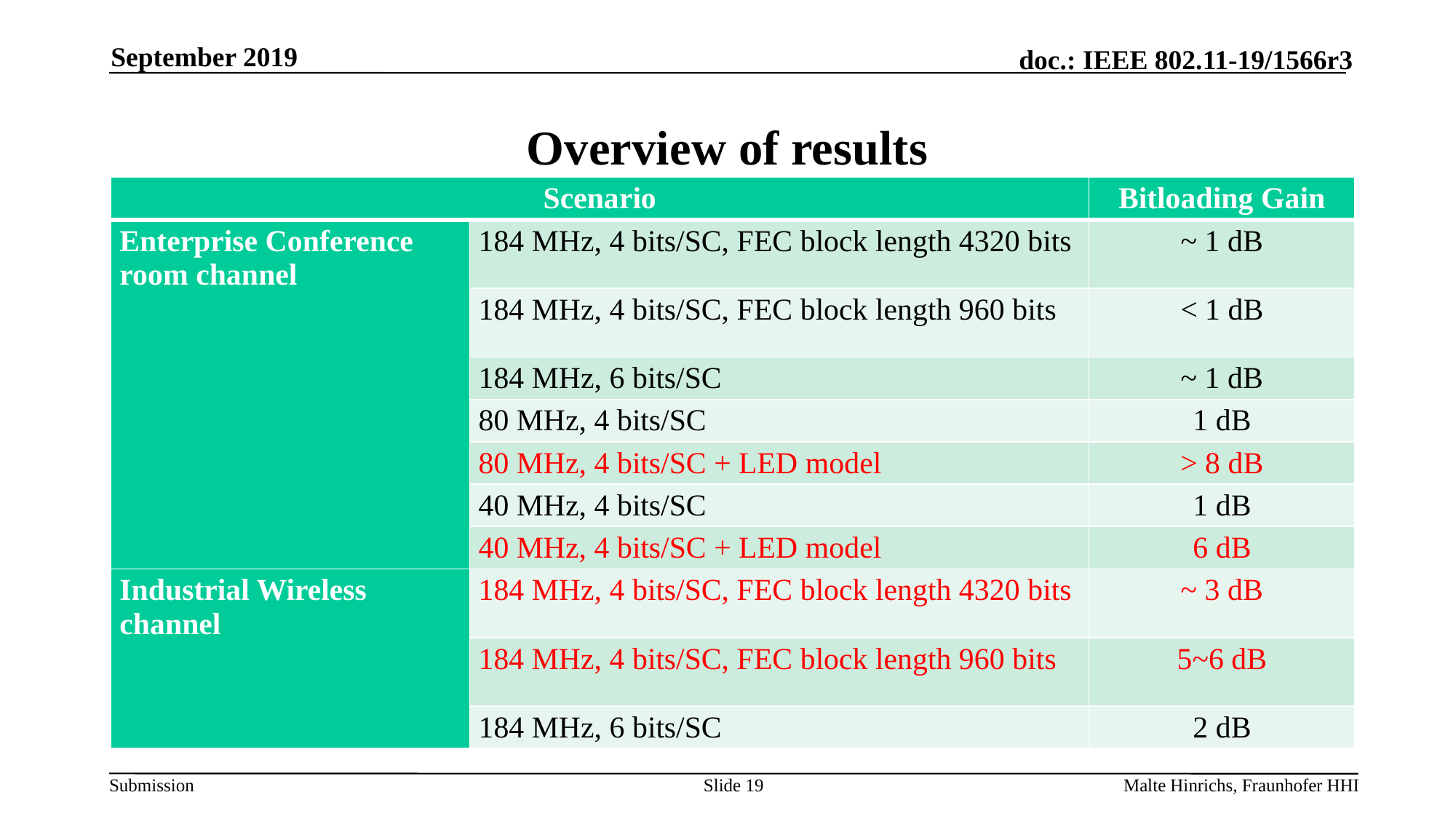

September 2019
# Overview of results
| Scenario |  | Bitloading Gain |
| --- | --- | --- |
| Enterprise Conference room channel | 184 MHz, 4 bits/SC, FEC block length 4320 bits | ~ 1 dB |
|  | 184 MHz, 4 bits/SC, FEC block length 960 bits | < 1 dB |
|  | 184 MHz, 6 bits/SC | ~ 1 dB |
|  | 80 MHz, 4 bits/SC | 1 dB |
|  | 80 MHz, 4 bits/SC + LED model | > 8 dB |
|  | 40 MHz, 4 bits/SC | 1 dB |
|  | 40 MHz, 4 bits/SC + LED model | 6 dB |
| Industrial Wireless channel | 184 MHz, 4 bits/SC, FEC block length 4320 bits | ~ 3 dB |
|  | 184 MHz, 4 bits/SC, FEC block length 960 bits | 5~6 dB |
|  | 184 MHz, 6 bits/SC | 2 dB |

Slide 19
Malte Hinrichs, Fraunhofer HHI